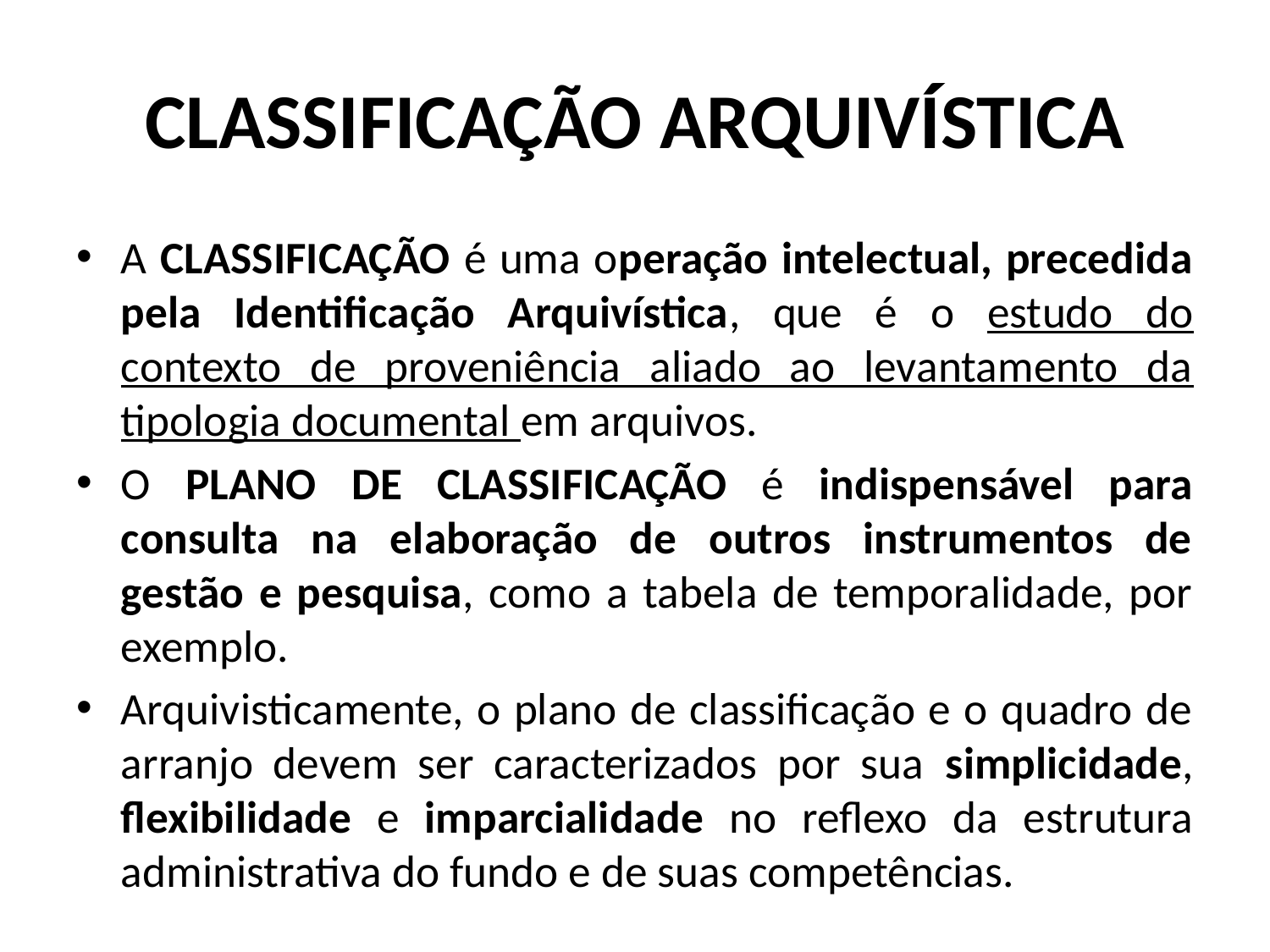

# CLASSIFICAÇÃO ARQUIVÍSTICA
A CLASSIFICAÇÃO é uma operação intelectual, precedida pela Identificação Arquivística, que é o estudo do contexto de proveniência aliado ao levantamento da tipologia documental em arquivos.
O PLANO DE CLASSIFICAÇÃO é indispensável para consulta na elaboração de outros instrumentos de gestão e pesquisa, como a tabela de temporalidade, por exemplo.
Arquivisticamente, o plano de classificação e o quadro de arranjo devem ser caracterizados por sua simplicidade, flexibilidade e imparcialidade no reflexo da estrutura administrativa do fundo e de suas competências.